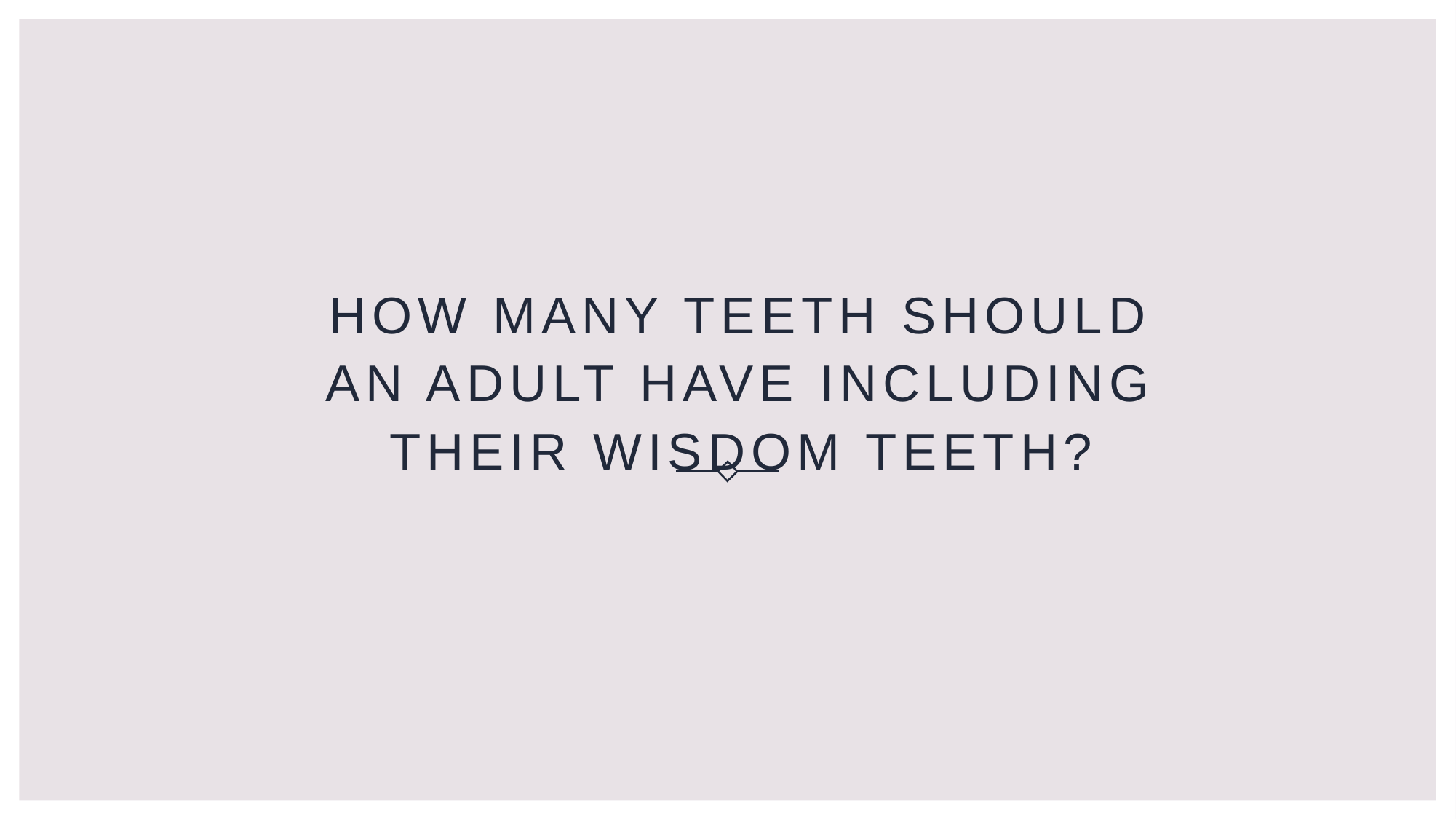

# How many teeth should an adult have including their wisdom teeth?